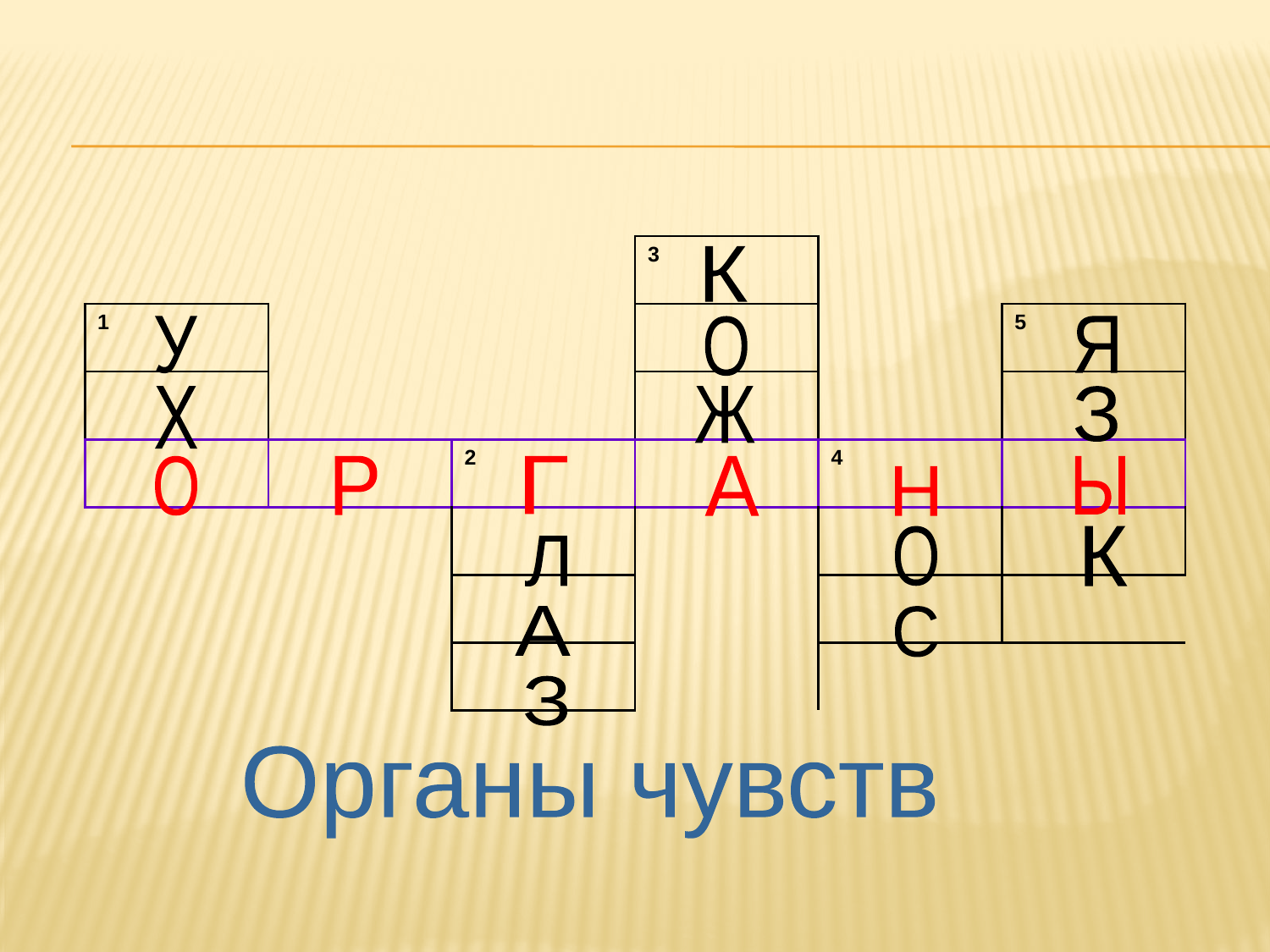

|  |  |  | 3 |  |  |
| --- | --- | --- | --- | --- | --- |
| 1 |  |  |  |  | 5 |
|  |  |  |  |  |  |
|  |  | 2 |  | 4 |  |
|  |  |  |  |  |  |
|  |  |  |  |  |  |
|  |  |  |  |  |  |
К
У
О
Я
Х
Ж
З
О
Р
Г
А
Ы
Н
О
К
Л
А
С
З
Органы чувств